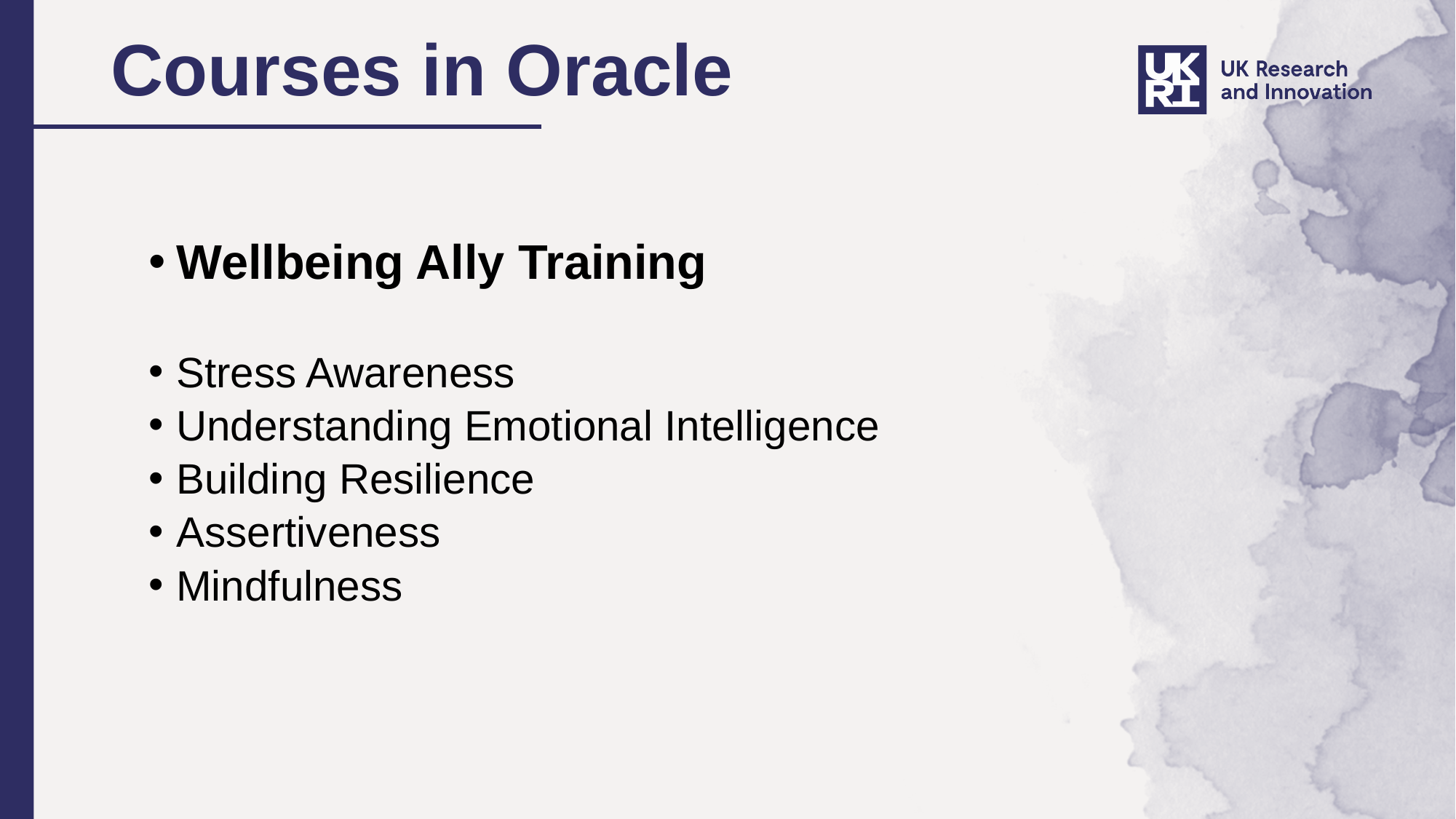

# Courses in Oracle

Wellbeing Ally Training

Stress Awareness
Understanding Emotional Intelligence
Building Resilience
Assertiveness
Mindfulness